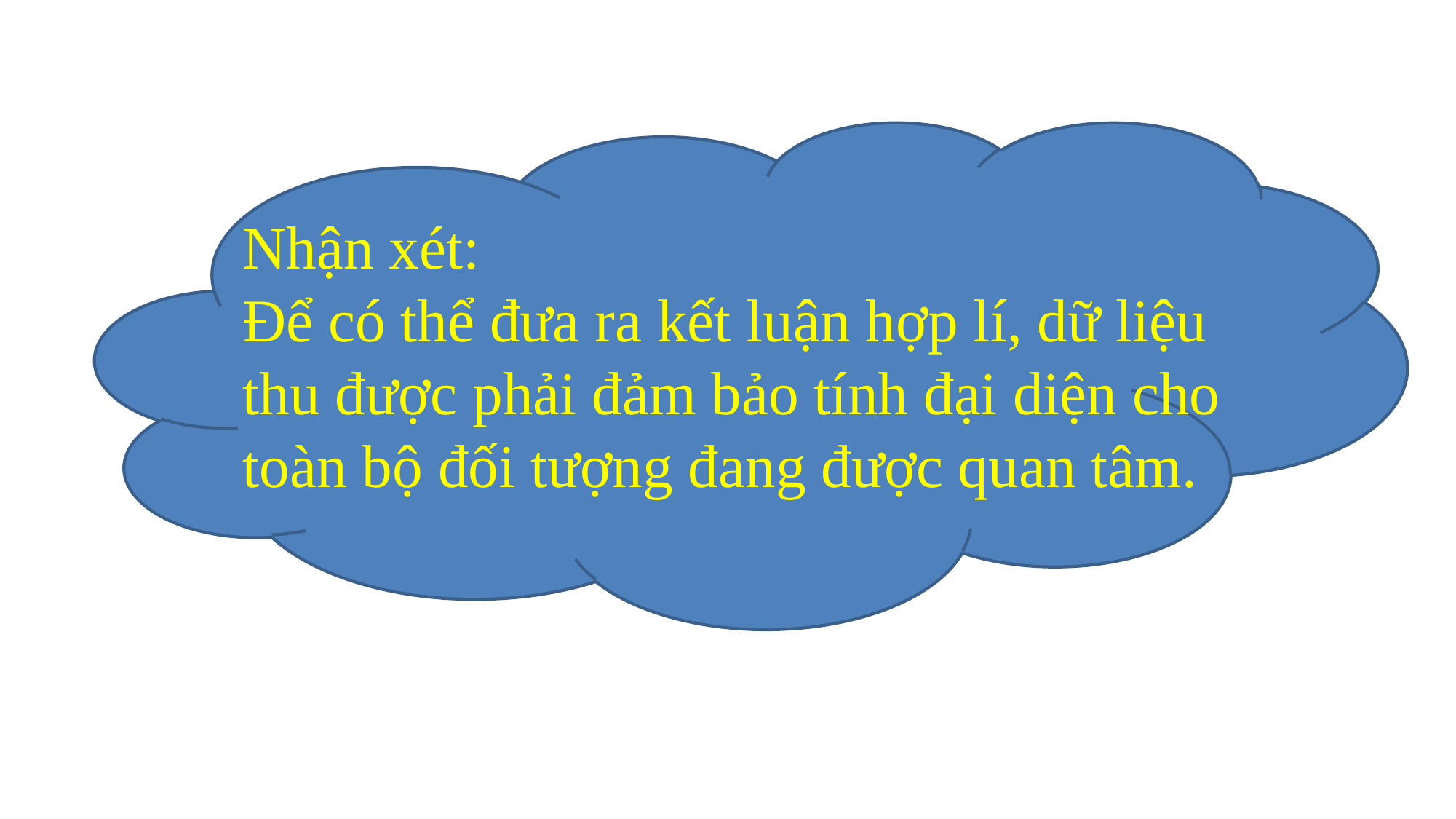

Nhận xét:
Để có thể đưa ra kết luận hợp lí, dữ liệu thu được phải đảm bảo tính đại diện cho toàn bộ đối tượng đang được quan tâm.